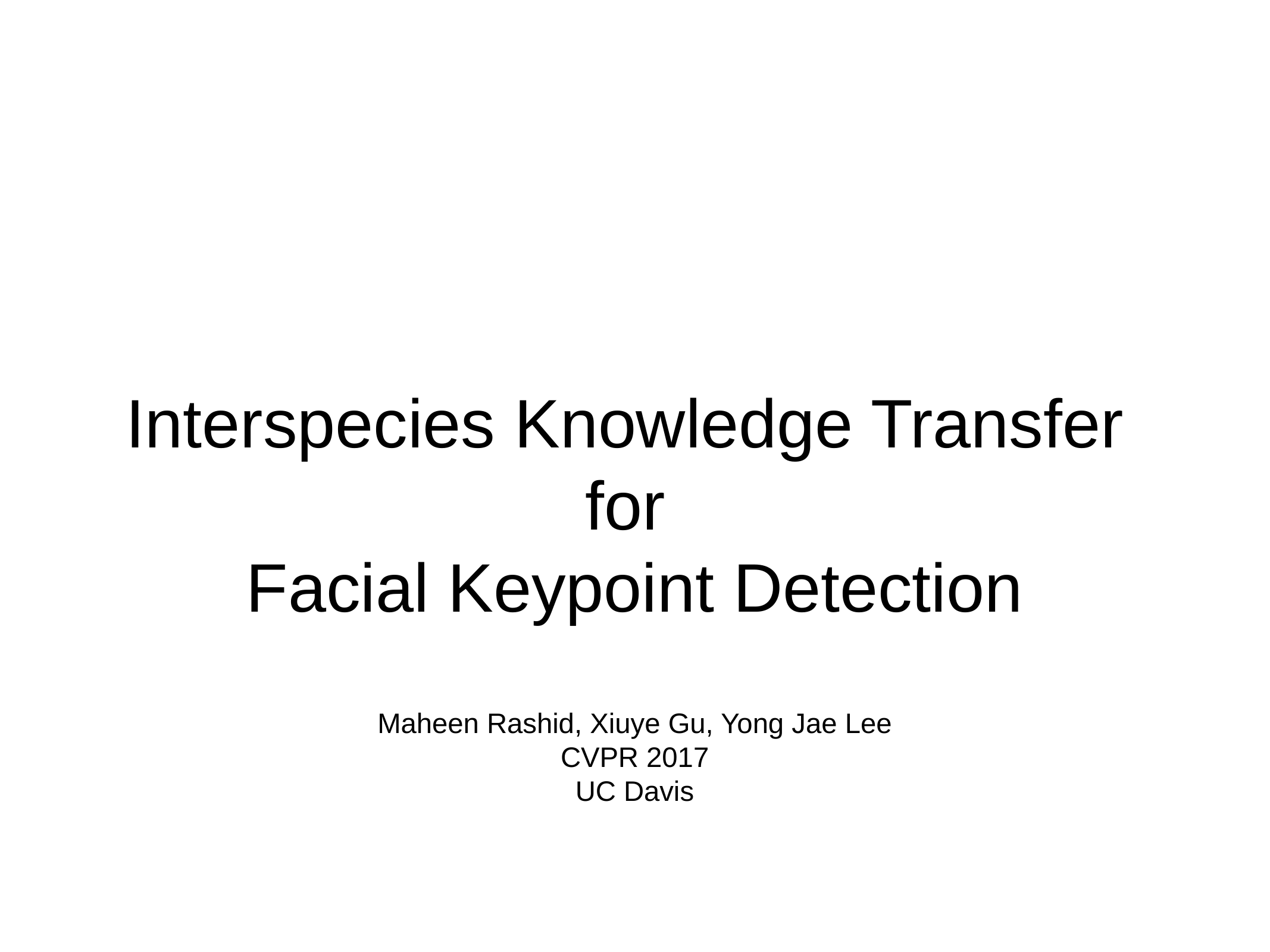

# Interspecies Knowledge Transfer
for
Facial Keypoint Detection
Maheen Rashid, Xiuye Gu, Yong Jae Lee
CVPR 2017
UC Davis